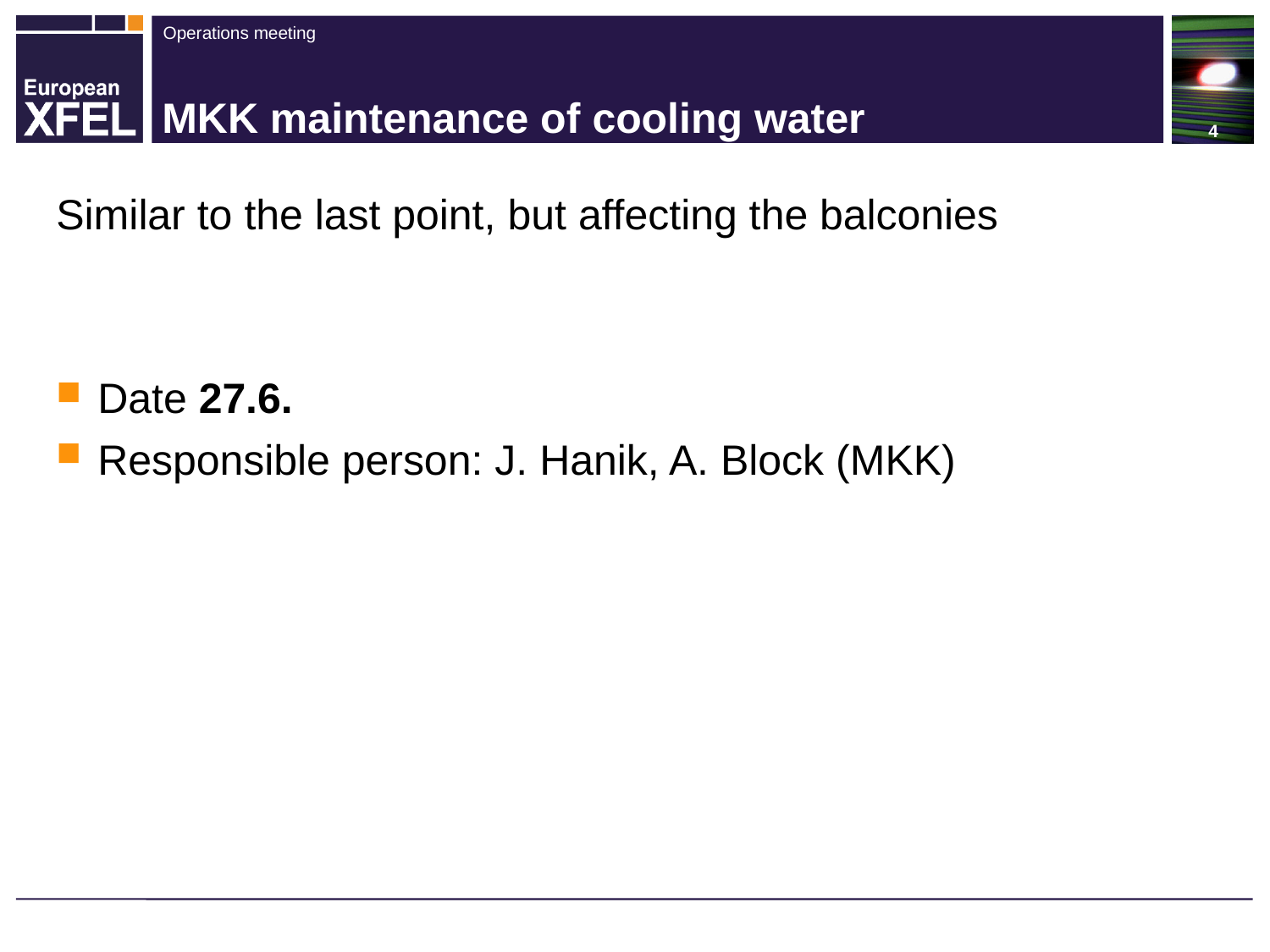

# MKK maintenance of cooling water
Similar to the last point, but affecting the balconies

Date 27.6.
Responsible person: J. Hanik, A. Block (MKK)